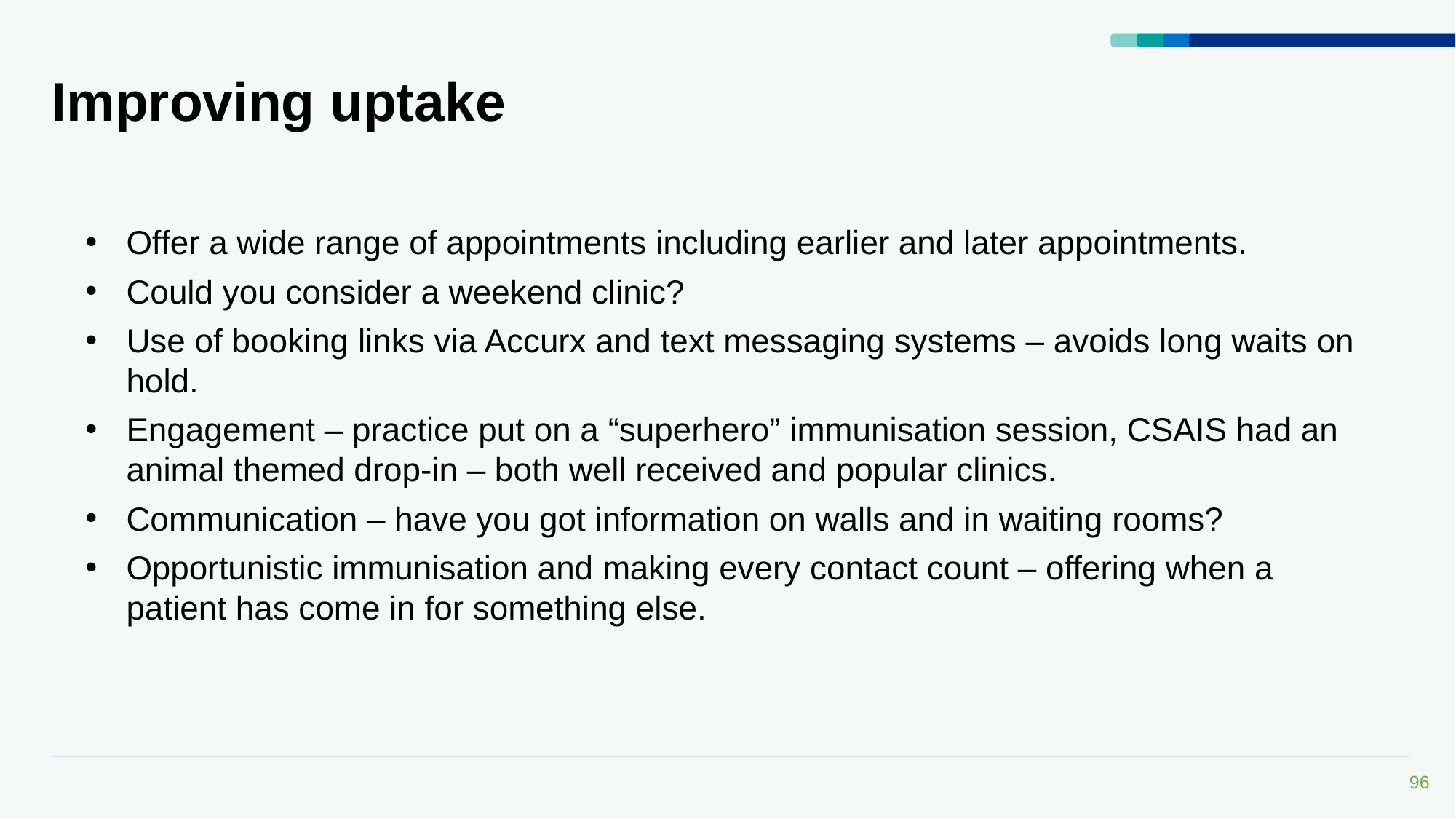

# Improving uptake
Offer a wide range of appointments including earlier and later appointments.
Could you consider a weekend clinic?
Use of booking links via Accurx and text messaging systems – avoids long waits on hold.
Engagement – practice put on a “superhero” immunisation session, CSAIS had an animal themed drop-in – both well received and popular clinics.
Communication – have you got information on walls and in waiting rooms?
Opportunistic immunisation and making every contact count – offering when a patient has come in for something else.